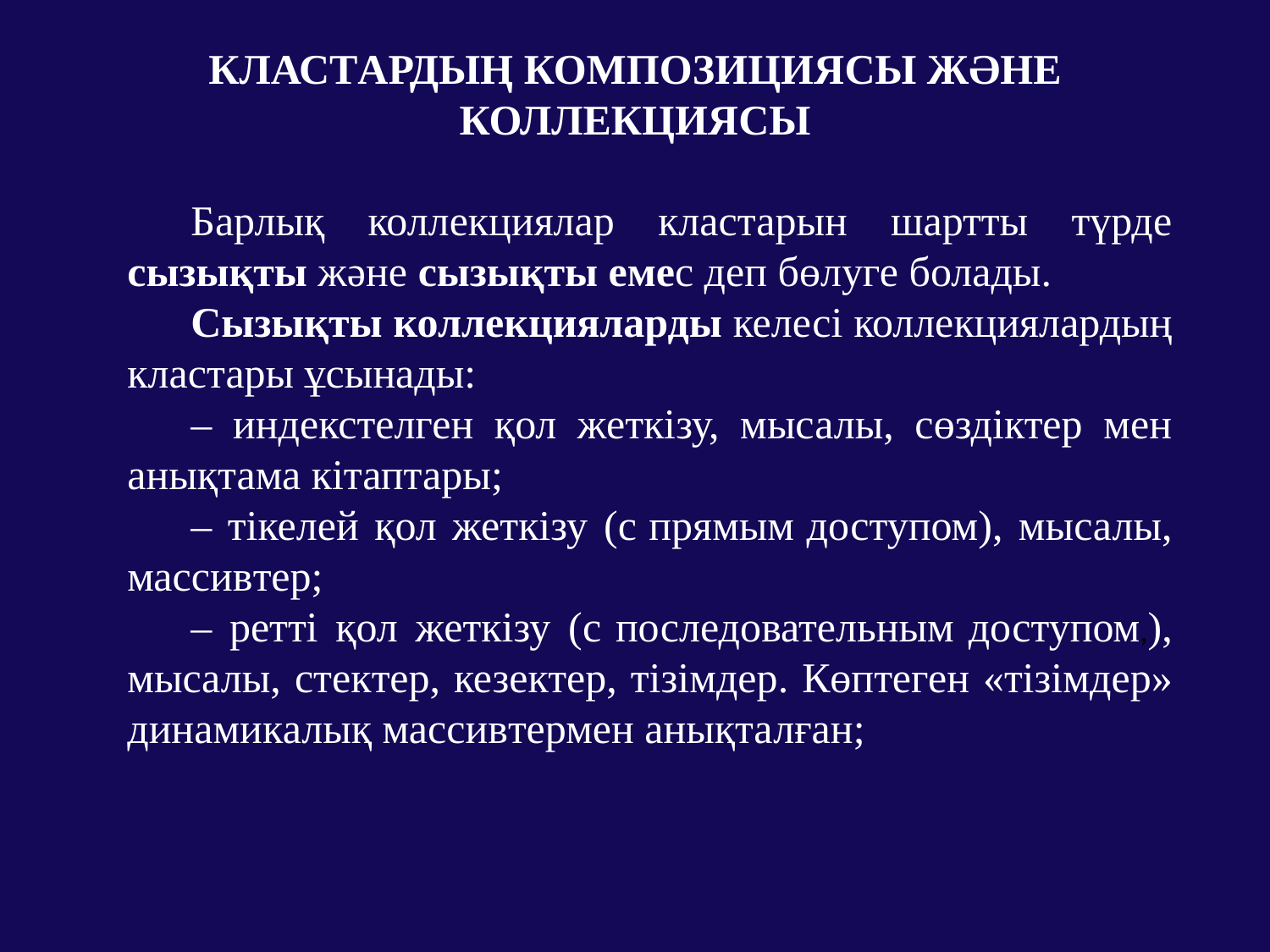

КЛАСТАРДЫҢ КОМПОЗИЦИЯСЫ ЖӘНЕ КОЛЛЕКЦИЯСЫ
Барлық коллекциялар кластарын шартты түрде сызықты және сызықты емес деп бөлуге болады.
Сызықты коллекцияларды келесі коллекциялардың кластары ұсынады:
– индекстелген қол жеткізу, мысалы, сөздіктер мен анықтама кітаптары;
– тікелей қол жеткізу (с прямым доступом), мысалы, массивтер;
– ретті қол жеткізу (с последовательным доступом,), мысалы, стектер, кезектер, тізімдер. Көптеген «тізімдер» динамикалық массивтермен анықталған;